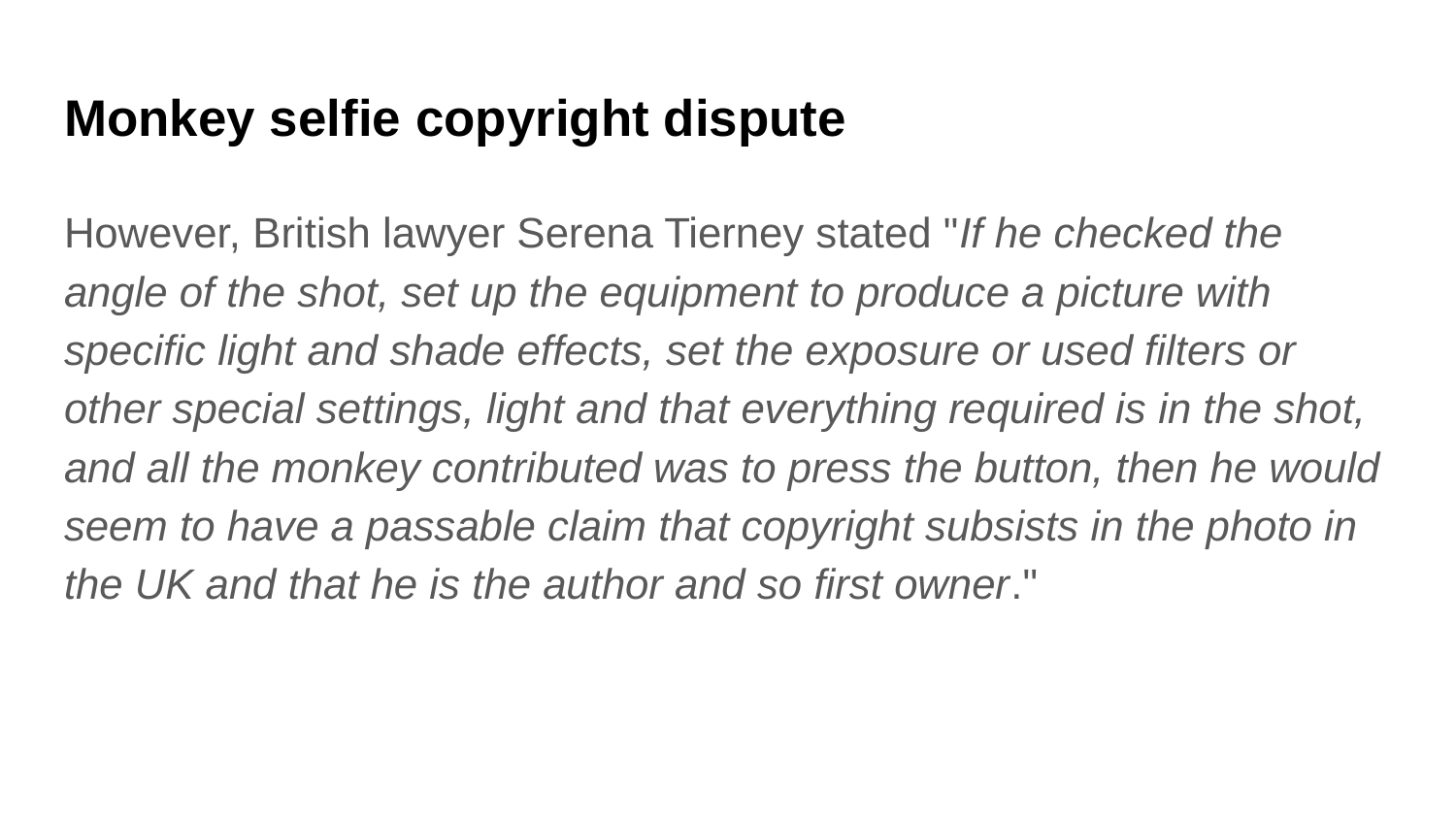

# Monkey selfie copyright dispute
However, British lawyer Serena Tierney stated "If he checked the angle of the shot, set up the equipment to produce a picture with specific light and shade effects, set the exposure or used filters or other special settings, light and that everything required is in the shot, and all the monkey contributed was to press the button, then he would seem to have a passable claim that copyright subsists in the photo in the UK and that he is the author and so first owner."